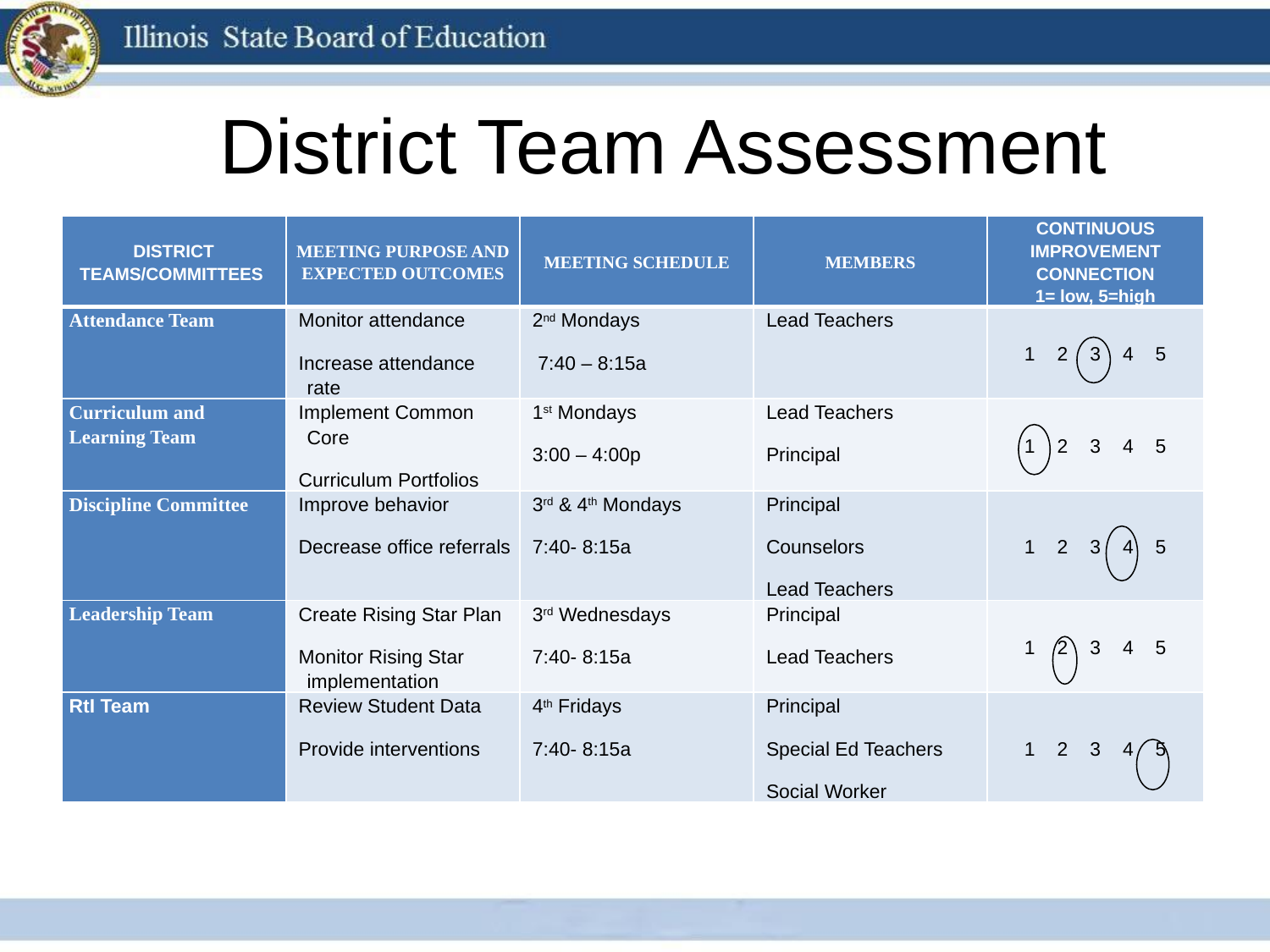

District Team Assessment
| DISTRICT TEAMS/COMMITTEES | MEETING PURPOSE AND EXPECTED OUTCOMES | MEETING SCHEDULE | MEMBERS | CONTINUOUS IMPROVEMENT CONNECTION 1= low, 5=high |
| --- | --- | --- | --- | --- |
| Attendance Team | Monitor attendance Increase attendance rate | 2nd Mondays 7:40 – 8:15a | Lead Teachers | 1 2 3 4 5 |
| Curriculum and Learning Team | Implement Common Core Curriculum Portfolios | 1st Mondays 3:00 – 4:00p | Lead Teachers Principal | 1 2 3 4 5 |
| Discipline Committee | Improve behavior Decrease office referrals | 3rd & 4th Mondays 7:40- 8:15a | Principal Counselors Lead Teachers | 1 2 3 4 5 |
| Leadership Team | Create Rising Star Plan Monitor Rising Star implementation | 3rd Wednesdays 7:40- 8:15a | Principal Lead Teachers | 1 2 3 4 5 |
| RtI Team | Review Student Data Provide interventions | 4th Fridays 7:40- 8:15a | Principal Special Ed Teachers Social Worker | 1 2 3 4 5 |